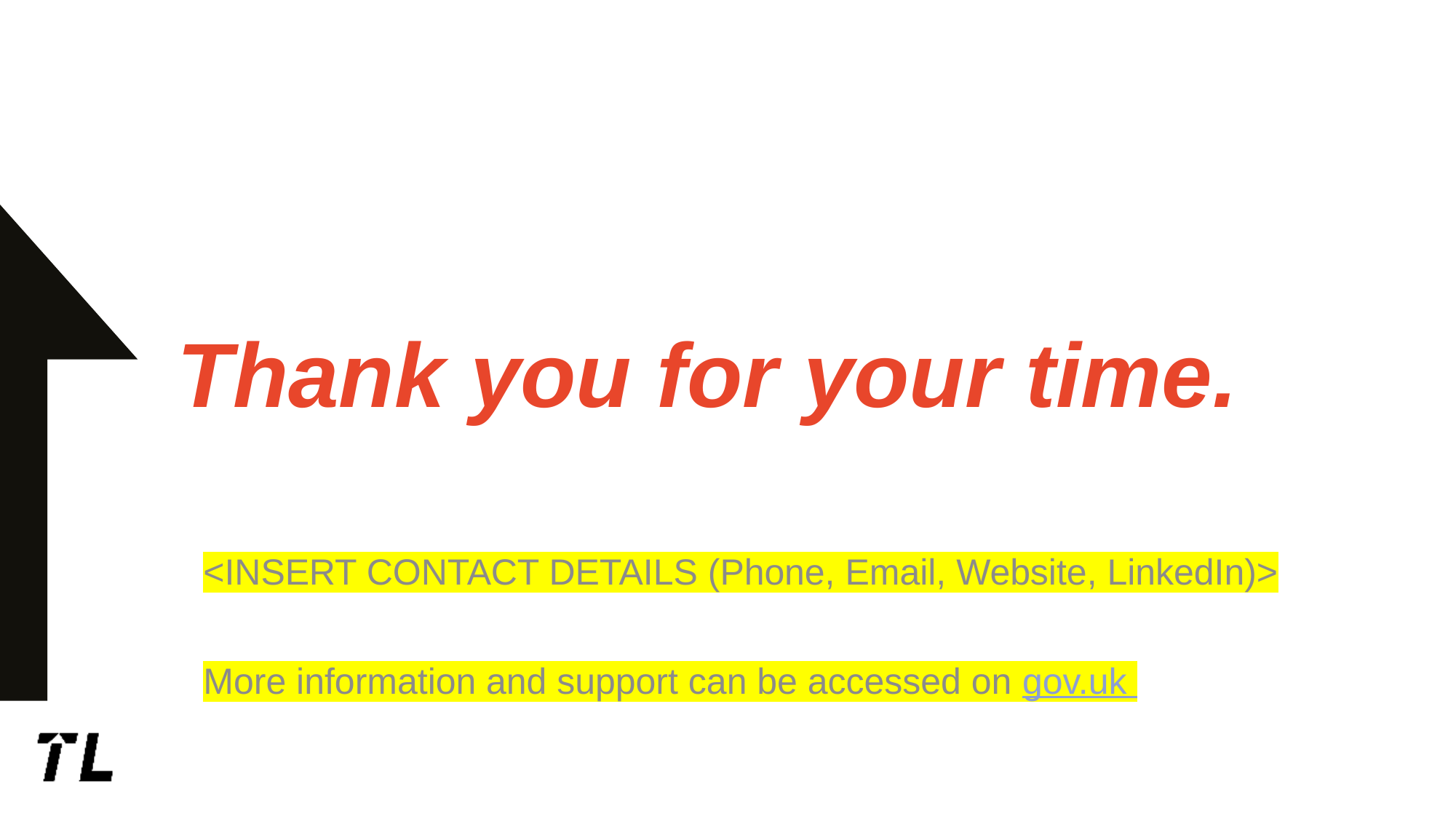

# Thank you for your time.
<INSERT CONTACT DETAILS (Phone, Email, Website, LinkedIn)>

More information and support can be accessed on gov.uk